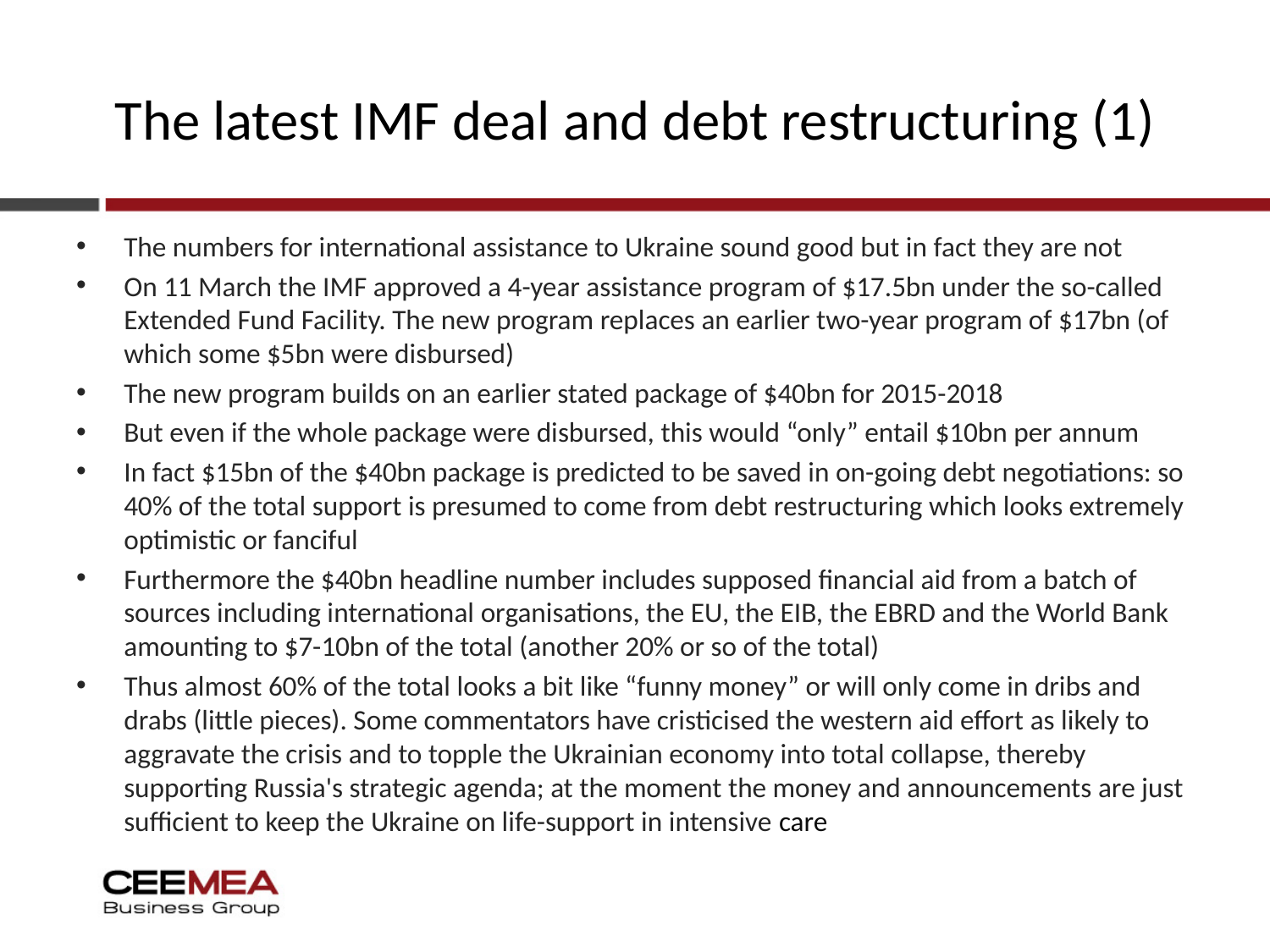

# The latest IMF deal and debt restructuring (1)
The numbers for international assistance to Ukraine sound good but in fact they are not
On 11 March the IMF approved a 4-year assistance program of $17.5bn under the so-called Extended Fund Facility. The new program replaces an earlier two-year program of $17bn (of which some $5bn were disbursed)
The new program builds on an earlier stated package of $40bn for 2015-2018
But even if the whole package were disbursed, this would “only” entail $10bn per annum
In fact $15bn of the $40bn package is predicted to be saved in on-going debt negotiations: so 40% of the total support is presumed to come from debt restructuring which looks extremely optimistic or fanciful
Furthermore the $40bn headline number includes supposed financial aid from a batch of sources including international organisations, the EU, the EIB, the EBRD and the World Bank amounting to $7-10bn of the total (another 20% or so of the total)
Thus almost 60% of the total looks a bit like “funny money” or will only come in dribs and drabs (little pieces). Some commentators have cristicised the western aid effort as likely to aggravate the crisis and to topple the Ukrainian economy into total collapse, thereby supporting Russia's strategic agenda; at the moment the money and announcements are just sufficient to keep the Ukraine on life-support in intensive care